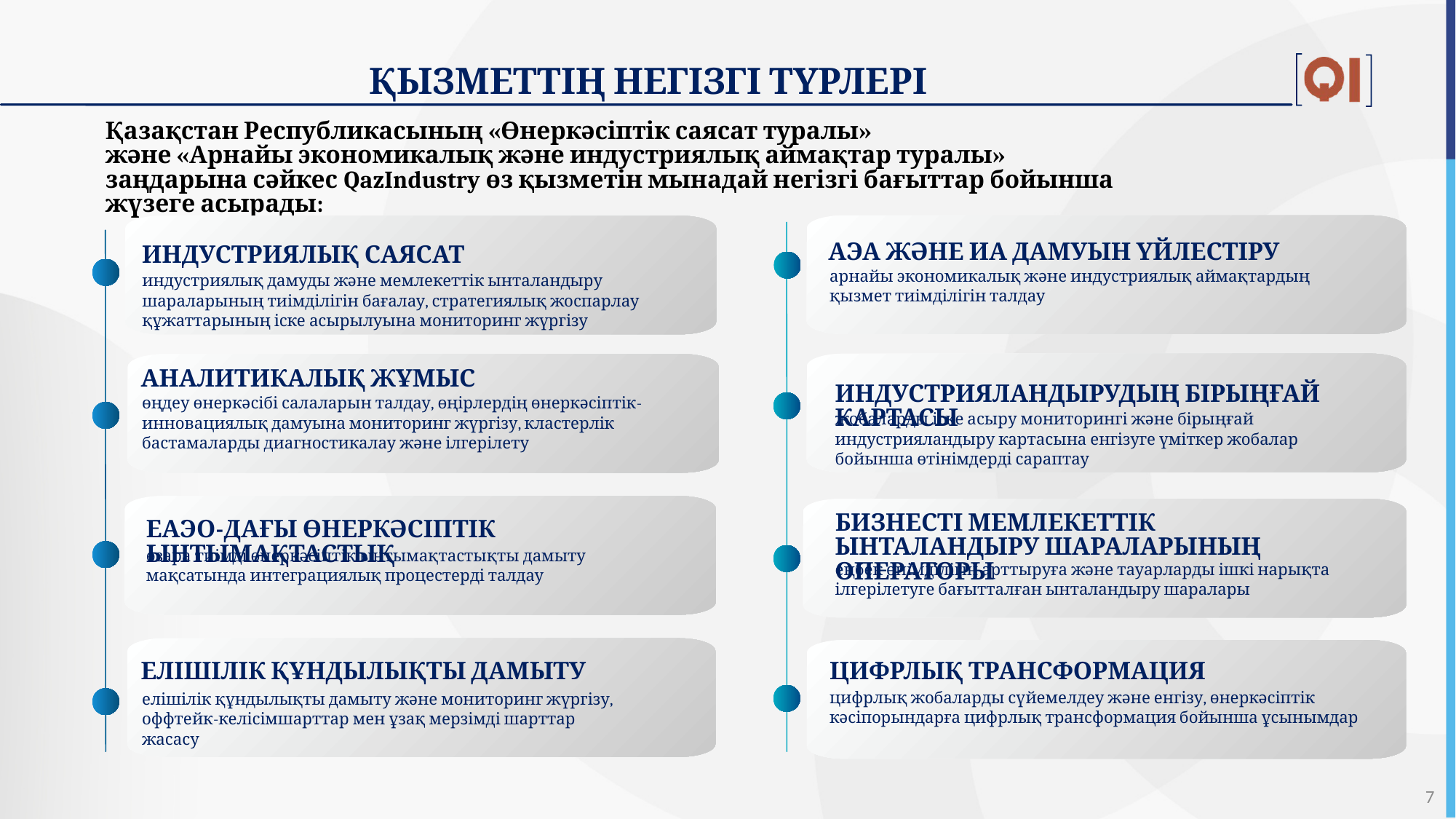

ҚЫЗМЕТТІҢ НЕГІЗГІ ТҮРЛЕРІ

Қазақстан Республикасының «Өнеркәсіптік саясат туралы»
және «Арнайы экономикалық және индустриялық аймақтар туралы» заңдарына сәйкес QazIndustry өз қызметін мынадай негізгі бағыттар бойынша жүзеге асырады:

АЭА ЖӘНЕ ИА ДАМУЫН ҮЙЛЕСТІРУ
ИНДУСТРИЯЛЫҚ САЯСАТ

арнайы экономикалық және индустриялық аймақтардың қызмет тиімділігін талдау
индустриялық дамуды және мемлекеттік ынталандыру шараларының тиімділігін бағалау, стратегиялық жоспарлау құжаттарының іске асырылуына мониторинг жүргізу

АНАЛИТИКАЛЫҚ ЖҰМЫС
ИНДУСТРИЯЛАНДЫРУДЫҢ БІРЫҢҒАЙ КАРТАСЫ
өңдеу өнеркәсібі салаларын талдау, өңірлердің өнеркәсіптік-инновациялық дамуына мониторинг жүргізу, кластерлік бастамаларды диагностикалау және ілгерілету

жобаларды іске асыру мониторингі және бірыңғай индустрияландыру картасына енгізуге үміткер жобалар бойынша өтінімдерді сараптау

БИЗНЕСТІ МЕМЛЕКЕТТІК ЫНТАЛАНДЫРУ ШАРАЛАРЫНЫҢ ОПЕРАТОРЫ
ЕАЭО-ДАҒЫ ӨНЕРКӘСІПТІК ЫНТЫМАҚТАСТЫҚ

өзара тиімді өнеркәсіптік ынтымақтастықты дамыту мақсатында интеграциялық процестерді талдау
еңбек өнімділігін арттыруға және тауарларды ішкі нарықта ілгерілетуге бағытталған ынталандыру шаралары

ЕЛІШІЛІК ҚҰНДЫЛЫҚТЫ ДАМЫТУ
ЦИФРЛЫҚ ТРАНСФОРМАЦИЯ

цифрлық жобаларды сүйемелдеу және енгізу, өнеркәсіптік кәсіпорындарға цифрлық трансформация бойынша ұсынымдар

елішілік құндылықты дамыту және мониторинг жүргізу, оффтейк-келісімшарттар мен ұзақ мерзімді шарттар жасасу
7